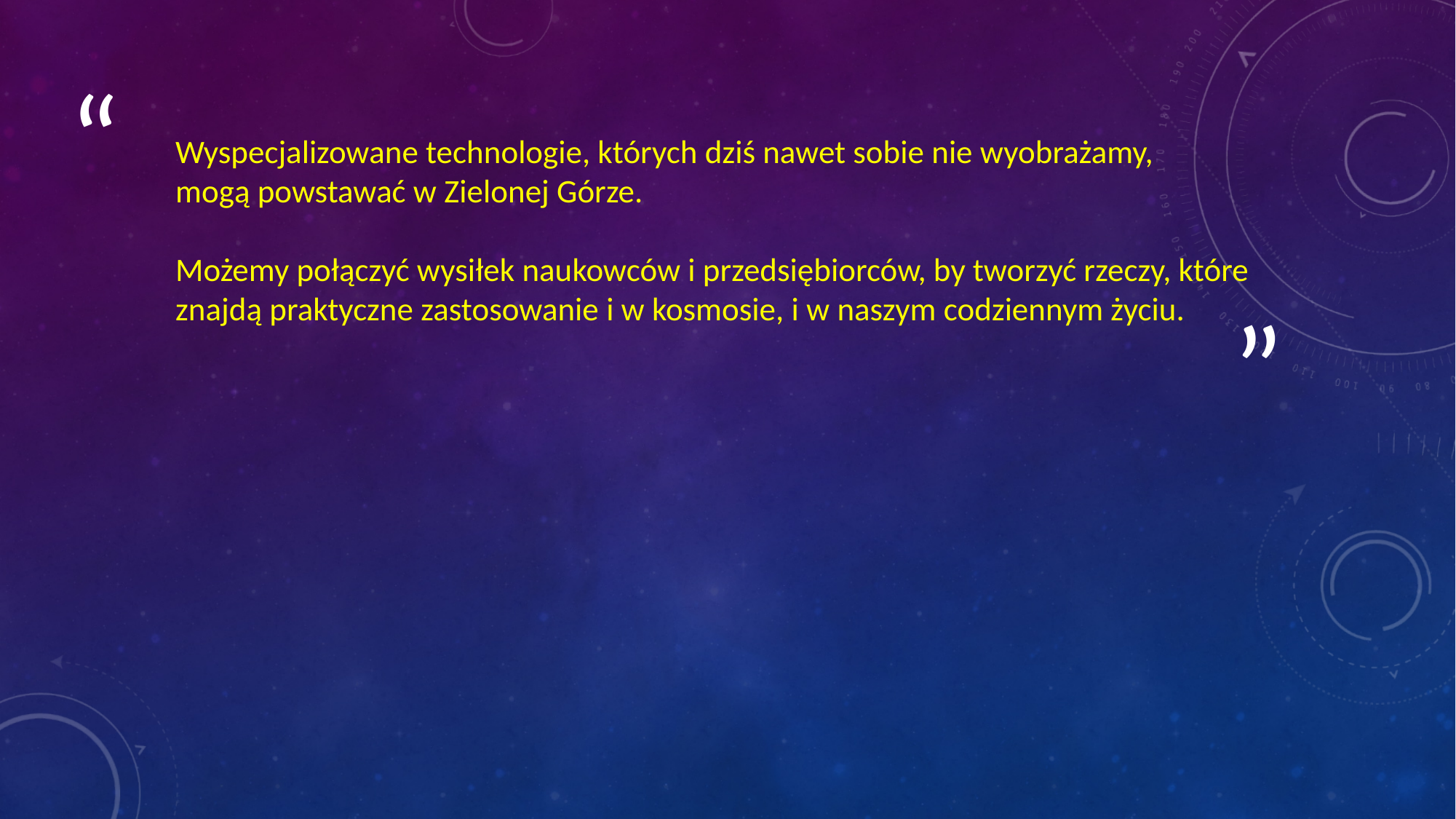

Wyspecjalizowane technologie, których dziś nawet sobie nie wyobrażamy,
mogą powstawać w Zielonej Górze.
Możemy połączyć wysiłek naukowców i przedsiębiorców, by tworzyć rzeczy, które znajdą praktyczne zastosowanie i w kosmosie, i w naszym codziennym życiu.